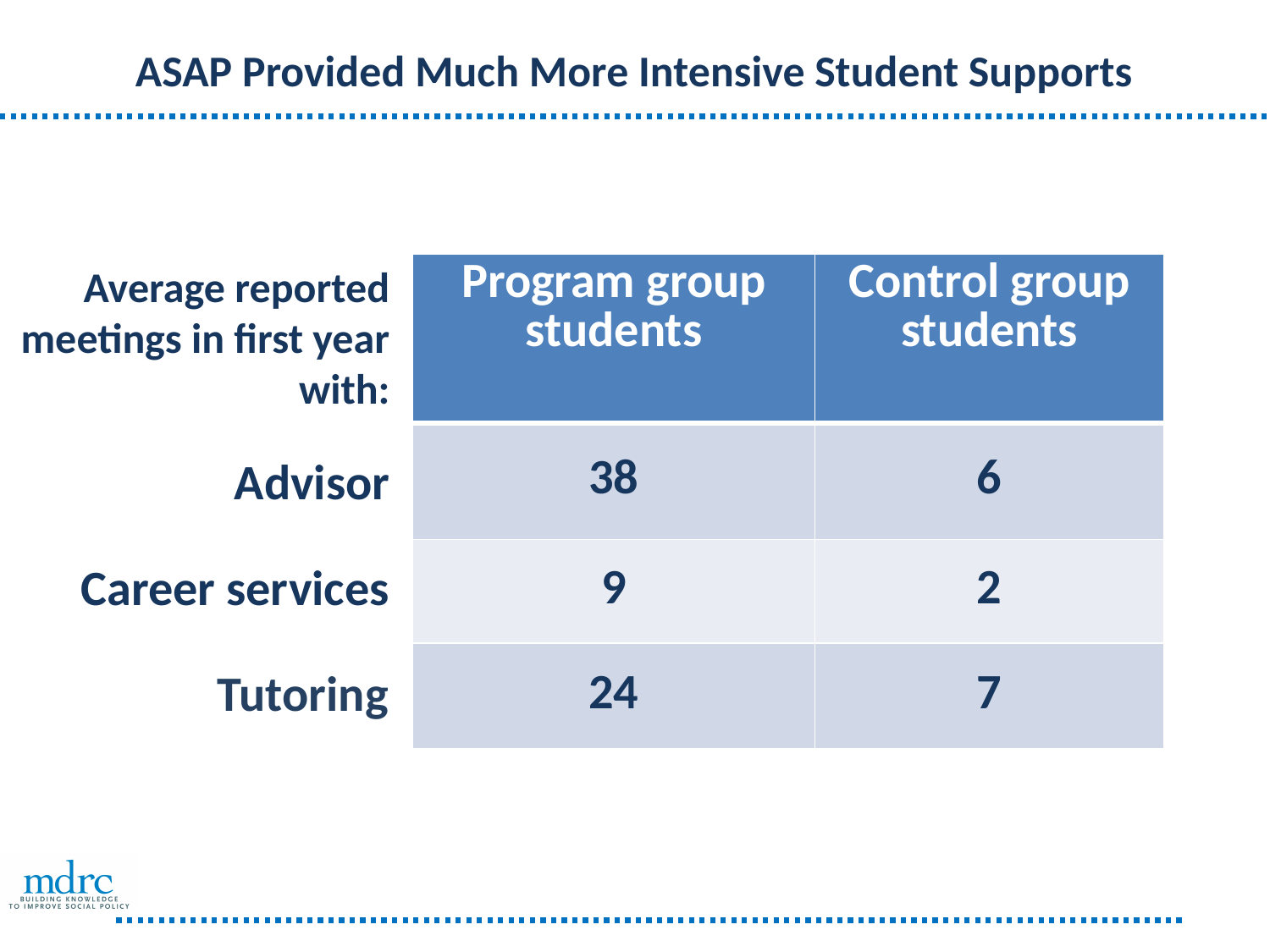

# ASAP Provided Much More Intensive Student Supports

Average reported meetings in first year with:
| Program group students | Control group students |
| --- | --- |
| 38 | 6 |
| 9 | 2 |
| 24 | 7 |
Advisor
Career services
Tutoring